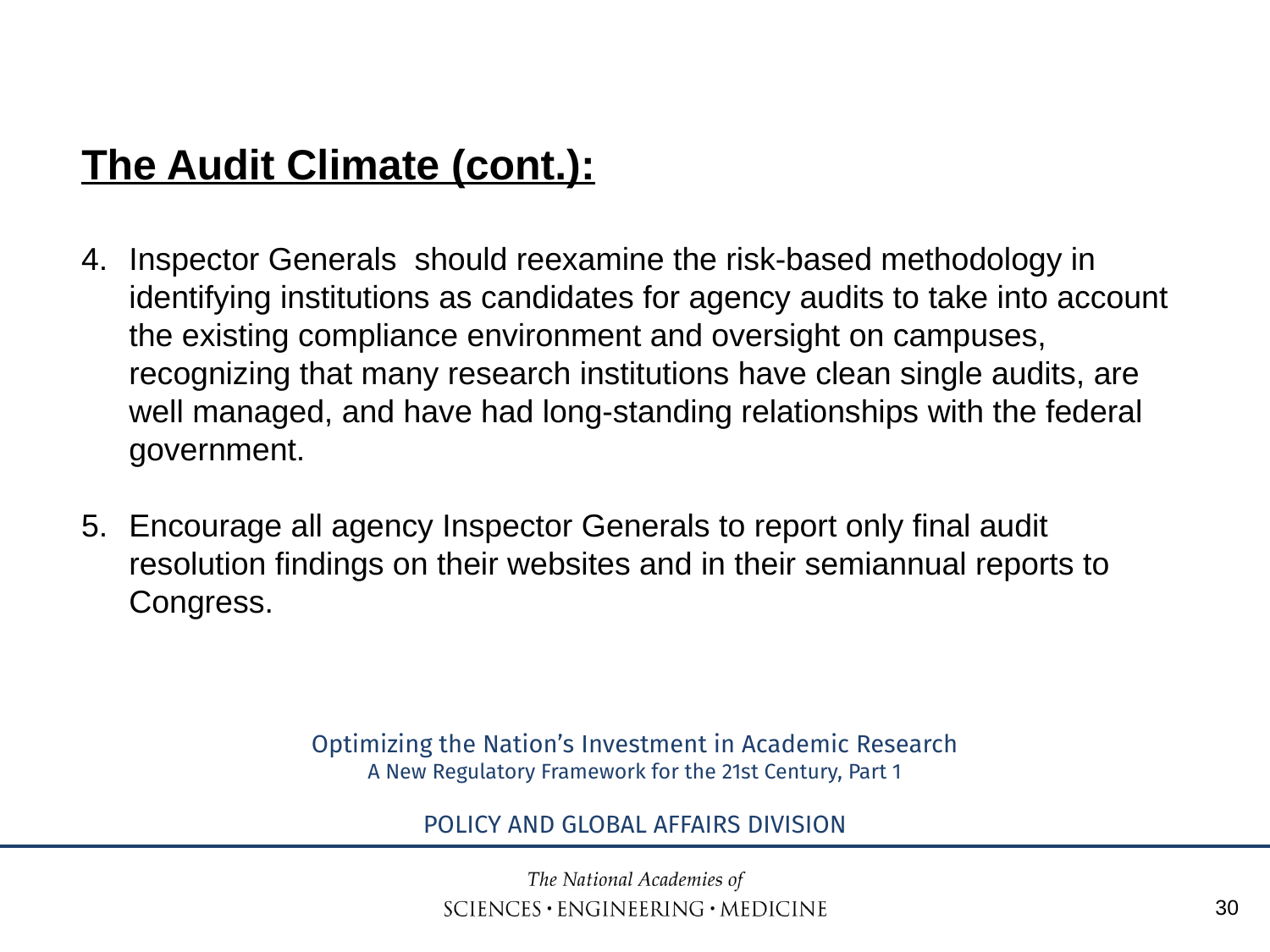

# The Audit Climate (cont.):
Inspector Generals  should reexamine the risk-based methodology in identifying institutions as candidates for agency audits to take into account the existing compliance environment and oversight on campuses, recognizing that many research institutions have clean single audits, are well managed, and have had long-standing relationships with the federal government.

Encourage all agency Inspector Generals to report only final audit resolution findings on their websites and in their semiannual reports to Congress.
30